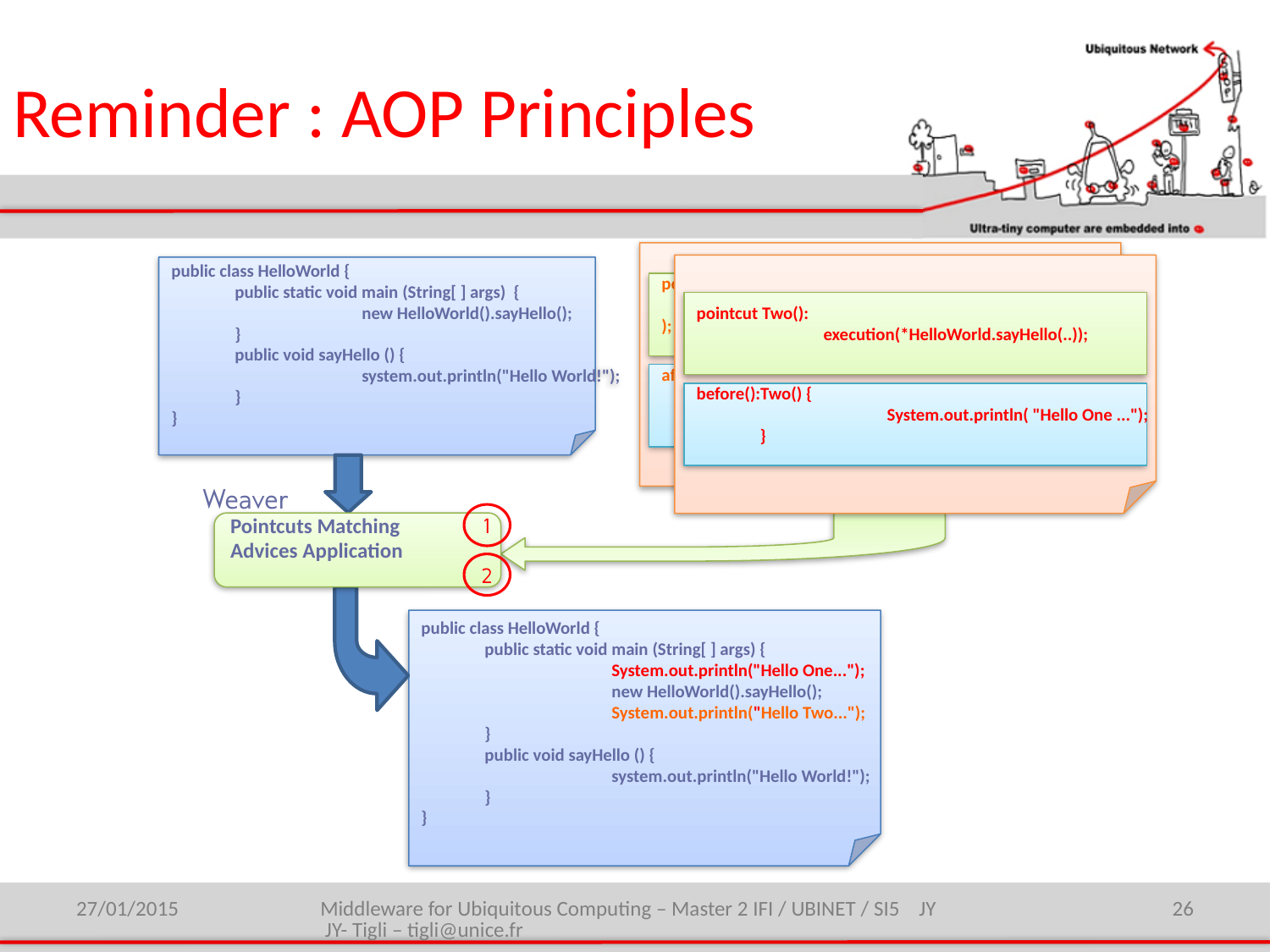

# Reminder : AOP Principles

public class HelloWorld {
public static void main (String[ ] args)  {
	new HelloWorld().sayHello();
}
public void sayHello () {
	system.out.println("Hello World!");
}
}
pointcut salutation():
	execution(*HelloWorld.sayHello(..)
);

pointcut Two():
	execution(*HelloWorld.sayHello(..));

after():salutation(){
System.out.println(« Au revoir ...");
}

before():Two() {
	System.out.println( "Hello One ...");
}

Weaver
1

Pointcuts Matching
Advices Application

2

public class HelloWorld {
public static void main (String[ ] args) {
	System.out.println("Hello One...");
	new HelloWorld().sayHello();
	System.out.println("Hello Two...");
}
public void sayHello () {
	system.out.println("Hello World!");
}
}
27/01/2015
Middleware for Ubiquitous Computing – Master 2 IFI / UBINET / SI5    JY JY- Tigli – tigli@unice.fr
26